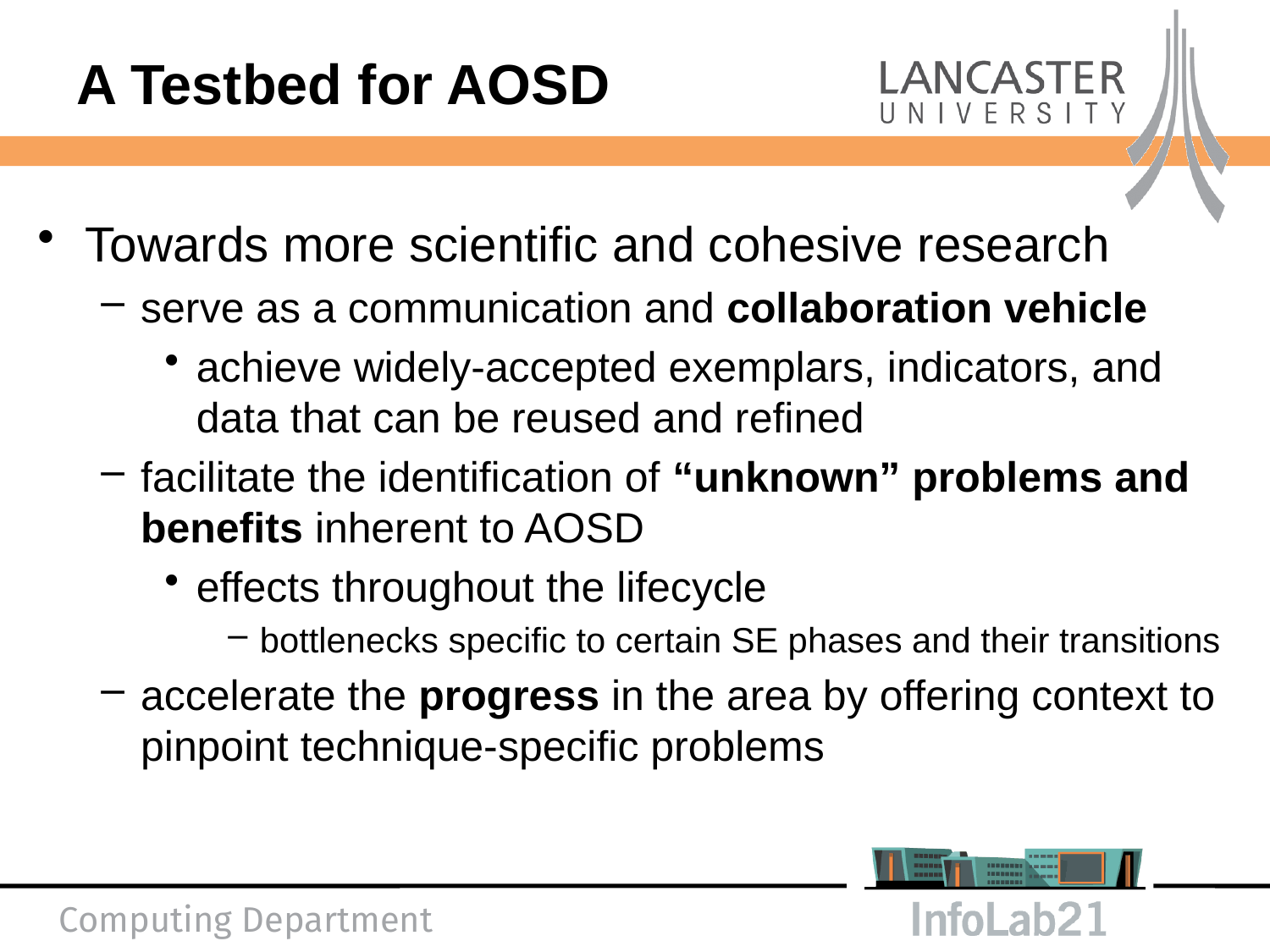

# A Testbed for AOSD
Towards more scientific and cohesive research
serve as a communication and collaboration vehicle
achieve widely-accepted exemplars, indicators, and data that can be reused and refined
facilitate the identification of “unknown” problems and benefits inherent to AOSD
effects throughout the lifecycle
bottlenecks specific to certain SE phases and their transitions
accelerate the progress in the area by offering context to pinpoint technique-specific problems